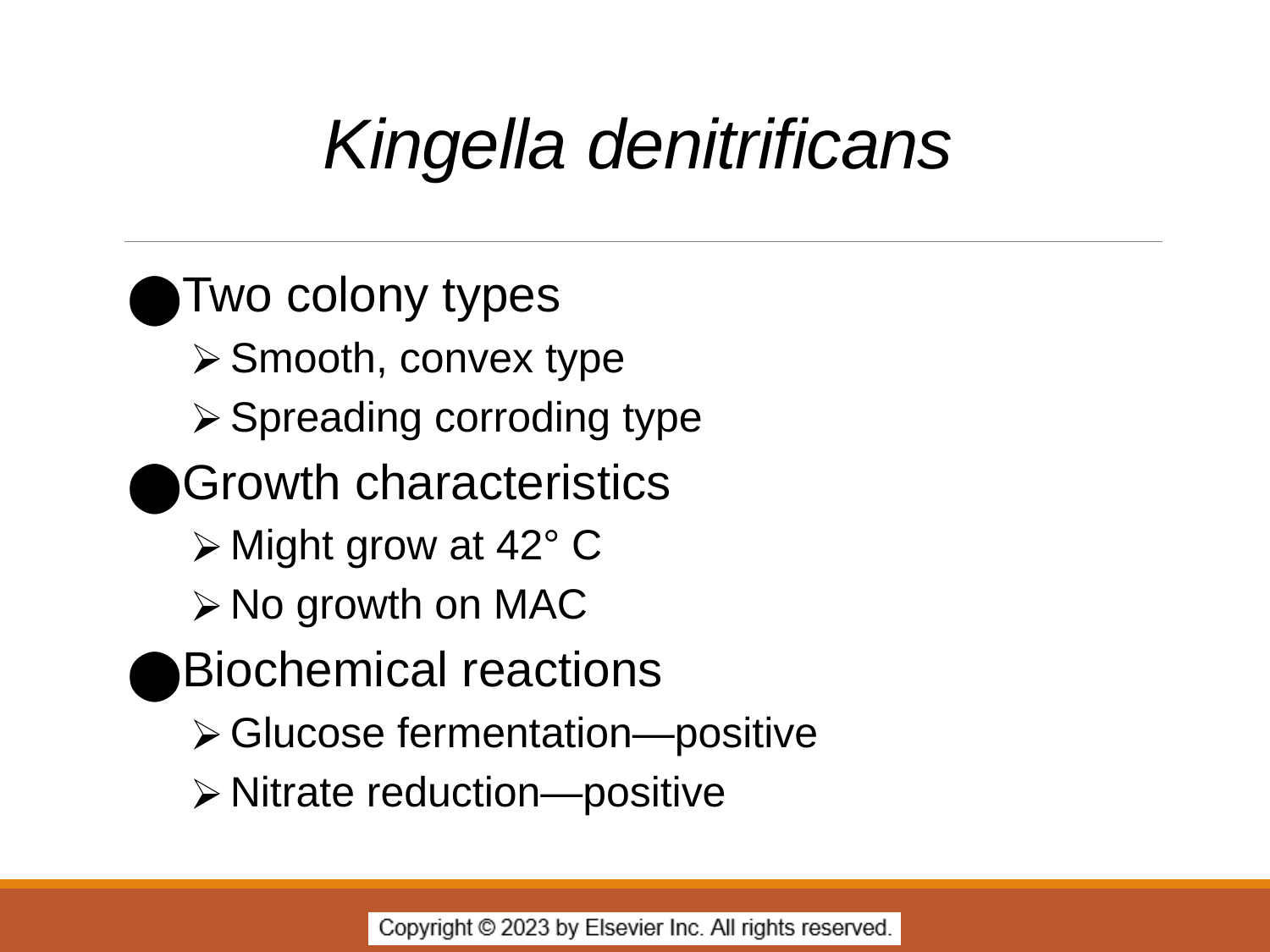

# Kingella denitrificans
Two colony types
Smooth, convex type
Spreading corroding type
Growth characteristics
Might grow at 42° C
No growth on MAC
Biochemical reactions
Glucose fermentation—positive
Nitrate reduction—positive